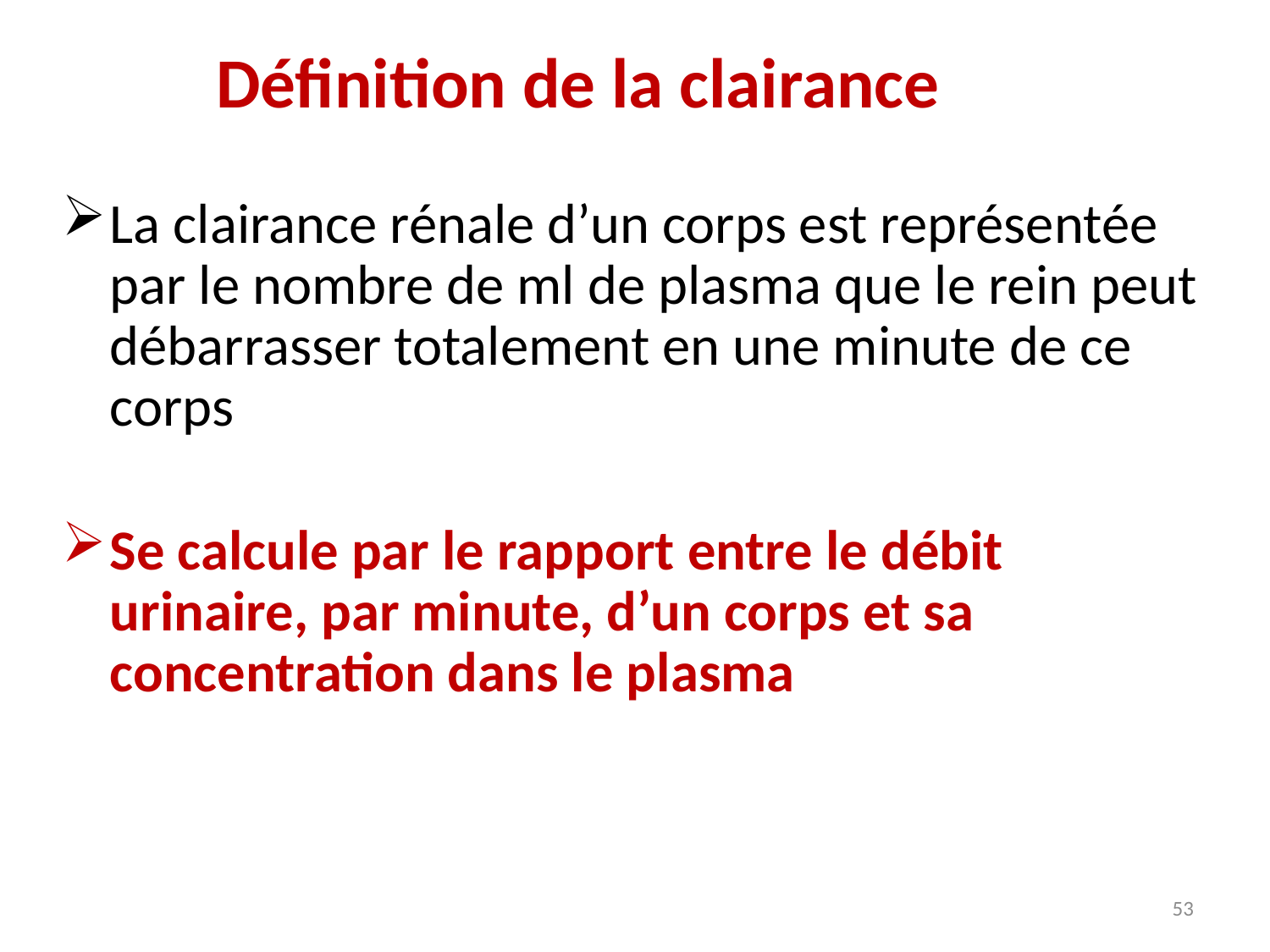

# Définition de la clairance
La clairance rénale d’un corps est représentée par le nombre de ml de plasma que le rein peut débarrasser totalement en une minute de ce corps

Se calcule par le rapport entre le débit urinaire, par minute, d’un corps et sa concentration dans le plasma

53